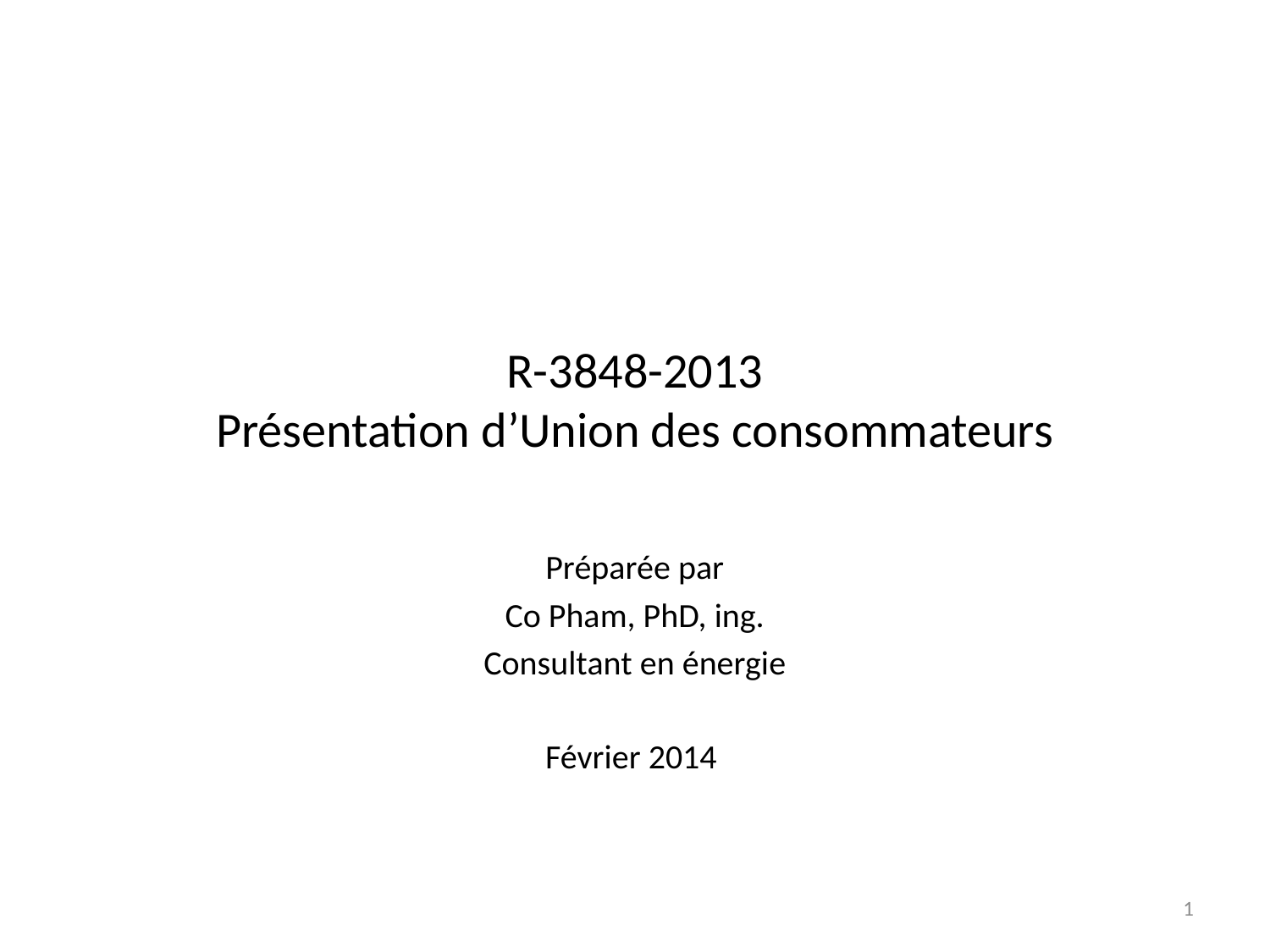

# R-3848-2013 Présentation d’Union des consommateurs
Préparée par
Co Pham, PhD, ing.
Consultant en énergie

Février 2014
1